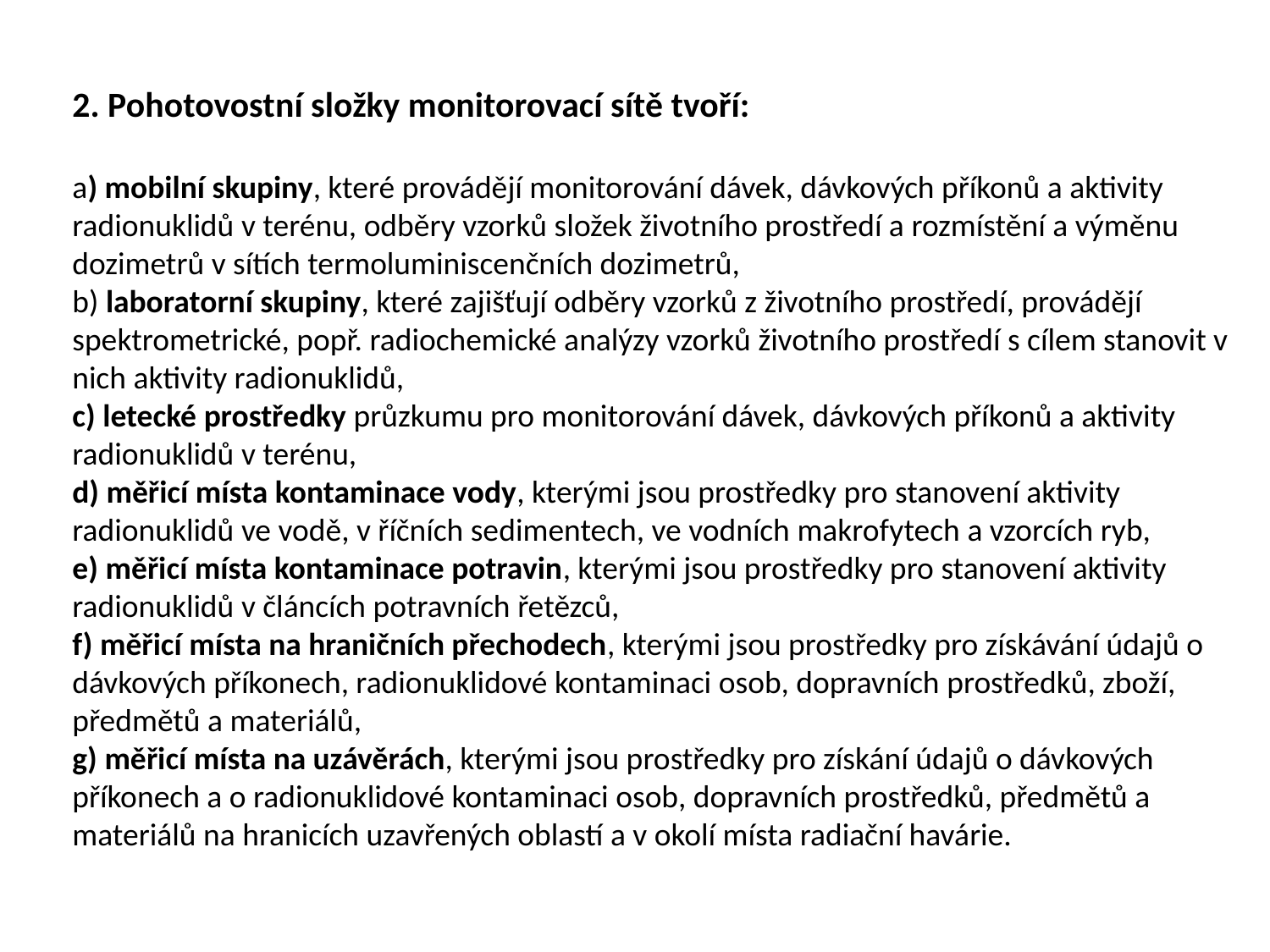

2. Pohotovostní složky monitorovací sítě tvoří:

a) mobilní skupiny, které provádějí monitorování dávek, dávkových příkonů a aktivity radionuklidů v terénu, odběry vzorků složek životního prostředí a rozmístění a výměnu dozimetrů v sítích termoluminiscenčních dozimetrů,
b) laboratorní skupiny, které zajišťují odběry vzorků z životního prostředí, provádějí spektrometrické, popř. radiochemické analýzy vzorků životního prostředí s cílem stanovit v nich aktivity radionuklidů,
c) letecké prostředky průzkumu pro monitorování dávek, dávkových příkonů a aktivity radionuklidů v terénu,
d) měřicí místa kontaminace vody, kterými jsou prostředky pro stanovení aktivity radionuklidů ve vodě, v říčních sedimentech, ve vodních makrofytech a vzorcích ryb,
e) měřicí místa kontaminace potravin, kterými jsou prostředky pro stanovení aktivity radionuklidů v článcích potravních řetězců,
f) měřicí místa na hraničních přechodech, kterými jsou prostředky pro získávání údajů o dávkových příkonech, radionuklidové kontaminaci osob, dopravních prostředků, zboží, předmětů a materiálů,
g) měřicí místa na uzávěrách, kterými jsou prostředky pro získání údajů o dávkových příkonech a o radionuklidové kontaminaci osob, dopravních prostředků, předmětů a materiálů na hranicích uzavřených oblastí a v okolí místa radiační havárie.